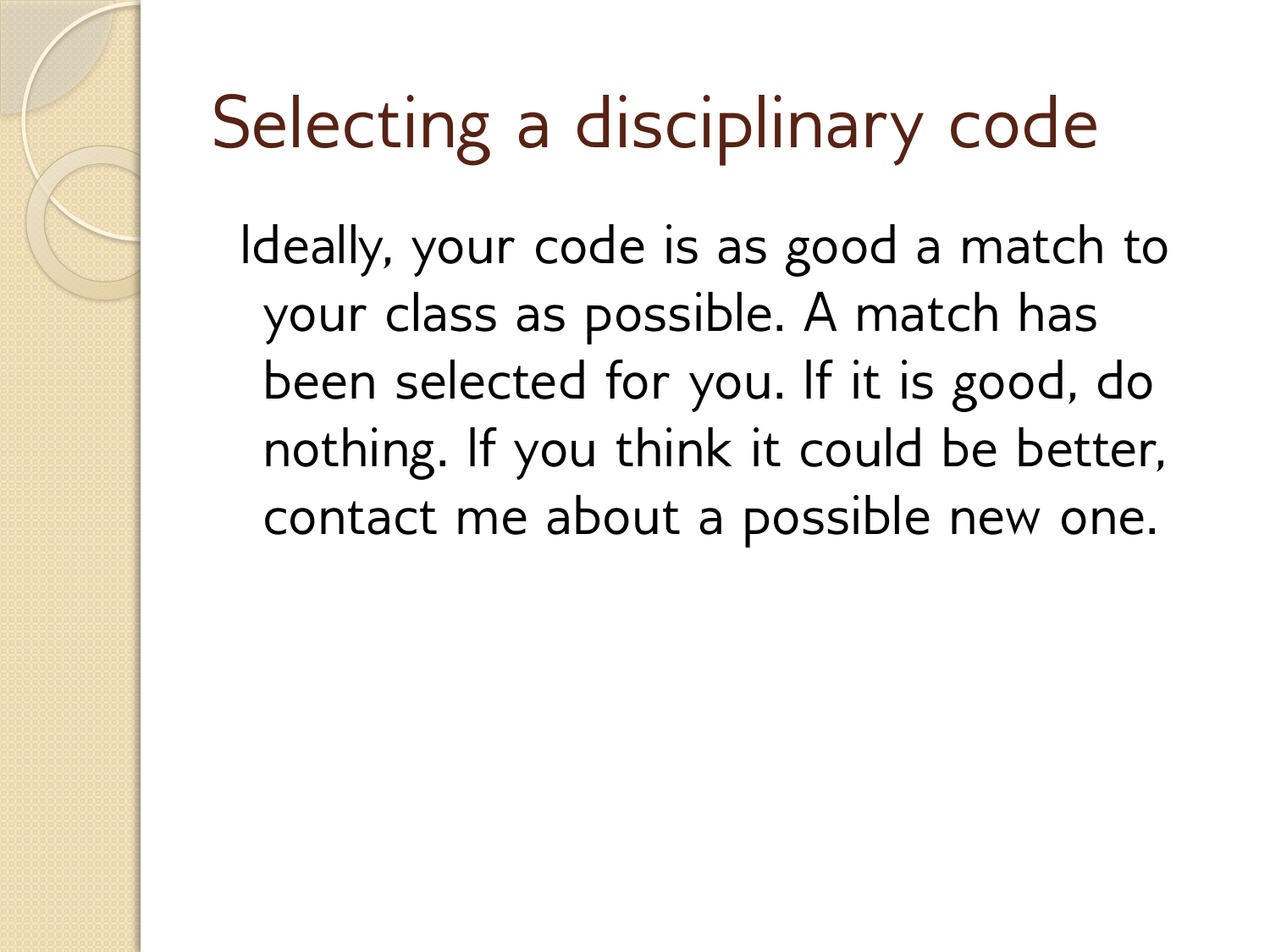

# Selecting a disciplinary code
 Ideally, your code is as good a match to your class as possible. A match has been selected for you. If it is good, do nothing. If you think it could be better, contact me about a possible new one.